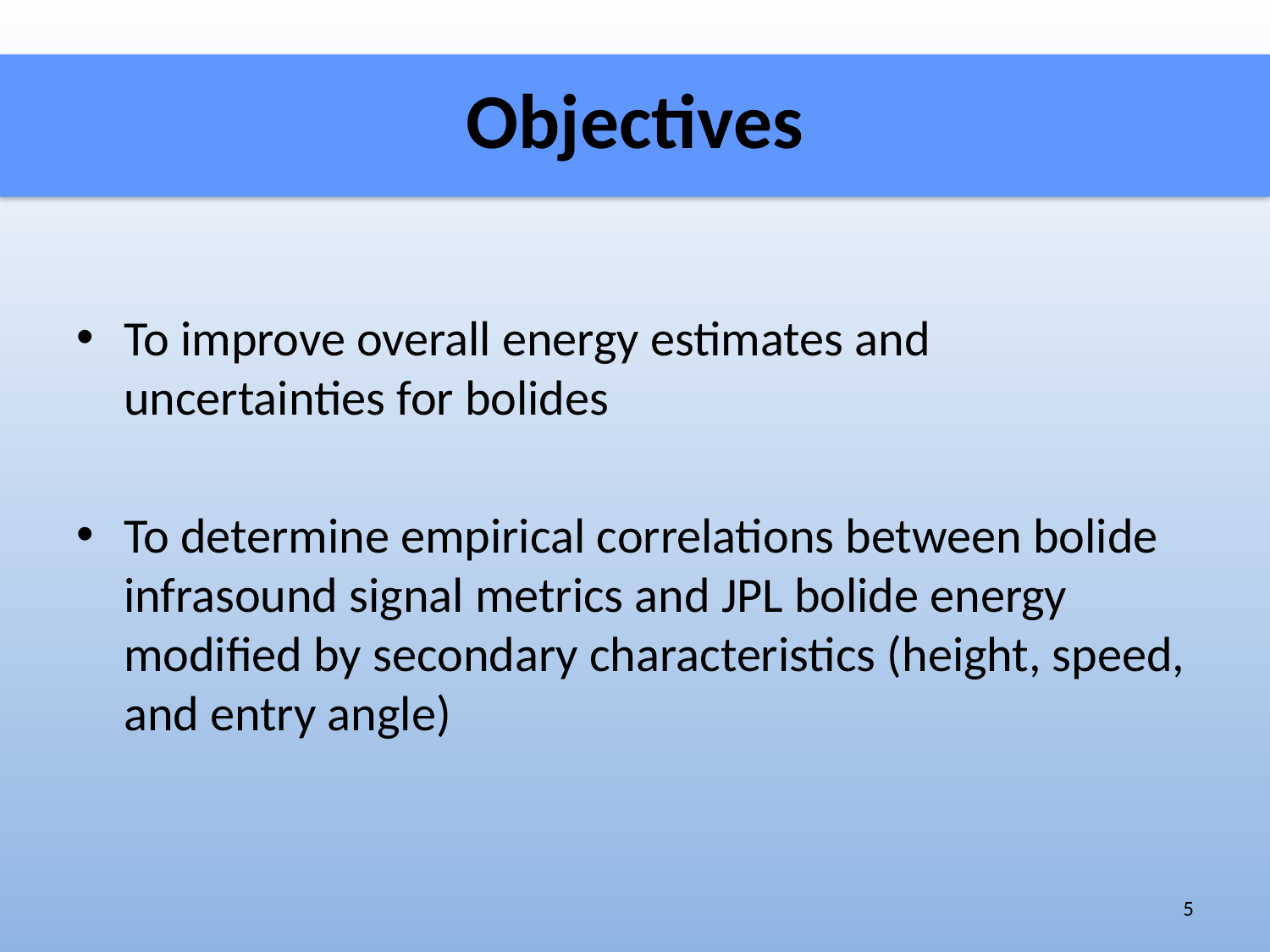

# Objectives

To improve overall energy estimates and uncertainties for bolides

To determine empirical correlations between bolide infrasound signal metrics and JPL bolide energy modified by secondary characteristics (height, speed, and entry angle)

5